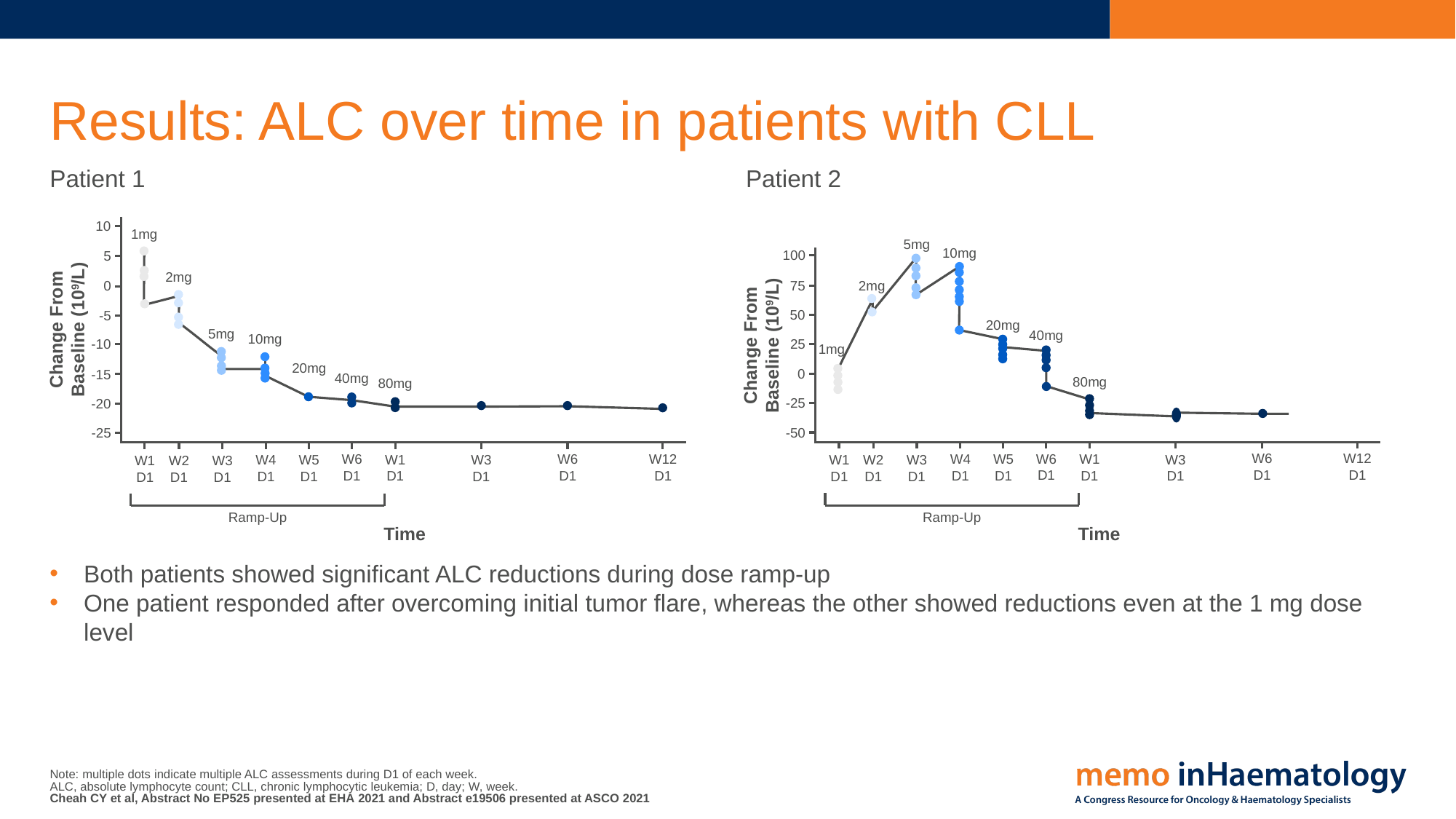

# Results: ALC over time in patients with CLL
Patient 1
Patient 2
10
1mg
5mg
10mg
100
5

2mg

75

0
2mg

50
-5
Change From
Baseline (109/L)

20mg

Change From
Baseline (109/L)

5mg
40mg
10mg

25
-10

1mg

20mg

0
-15

40mg

80mg

80mg

-25
-20

-50
-25
W6
D1
W12
D1
W6
D1
W6
D1
W12
D1
W1
D1
W6
D1
W4
D1
W5
D1
W3
D1
W1
D1
W4
D1
W5
D1
W3
D1
W1
D1
W2
D1
W3
D1
W1
D1
W2
D1
W3
D1
Ramp-Up
Ramp-Up
Time
Time
Both patients showed significant ALC reductions during dose ramp‑up
One patient responded after overcoming initial tumor flare, whereas the other showed reductions even at the 1 mg dose level
Note: multiple dots indicate multiple ALC assessments during D1 of each week.
ALC, absolute lymphocyte count; CLL, chronic lymphocytic leukemia; D, day; W, week.
Cheah CY et al, Abstract No EP525 presented at EHA 2021 and Abstract e19506 presented at ASCO 2021